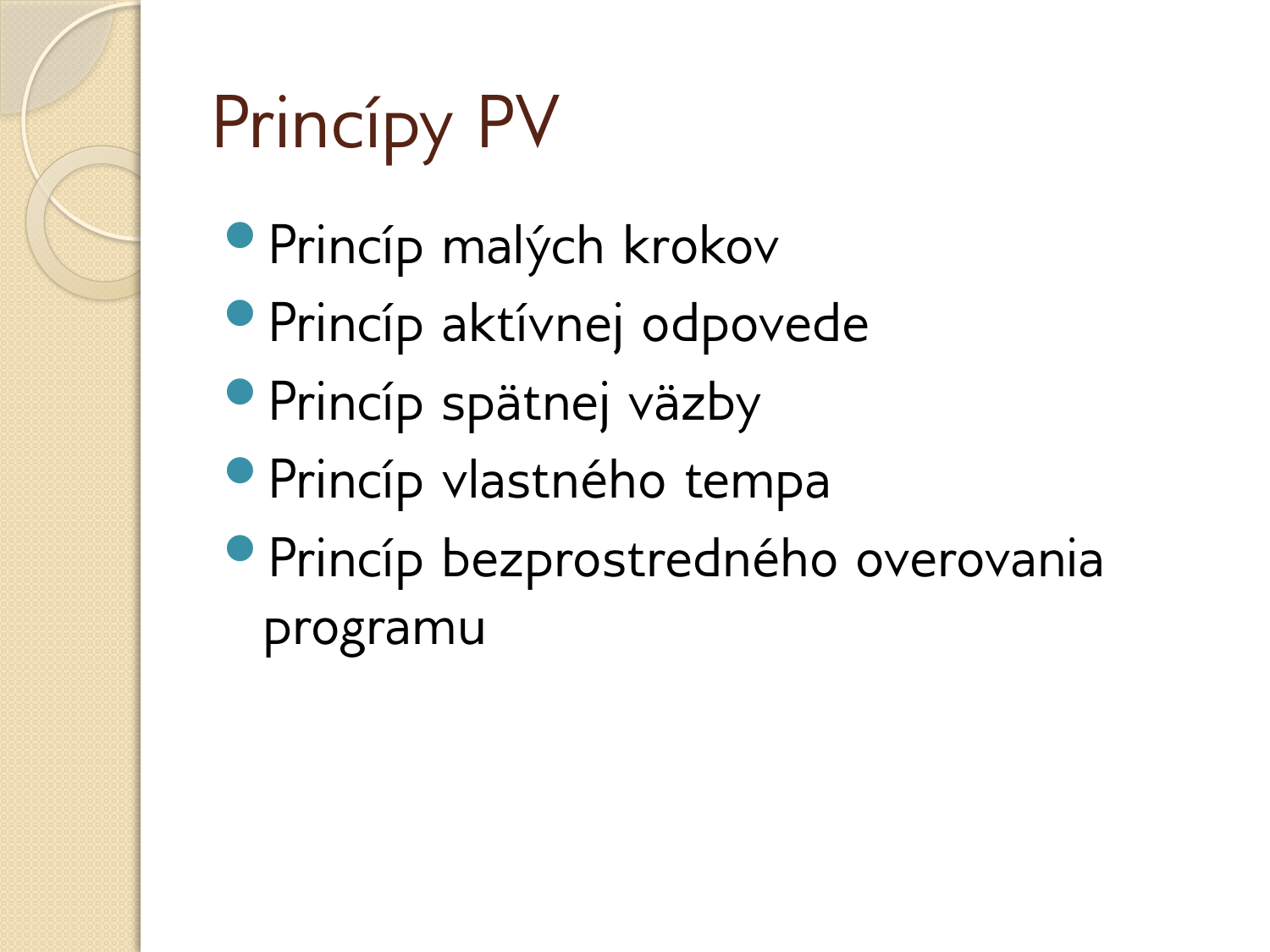

# Princípy PV
Princíp malých krokov
Princíp aktívnej odpovede
Princíp spätnej väzby
Princíp vlastného tempa
Princíp bezprostredného overovania programu